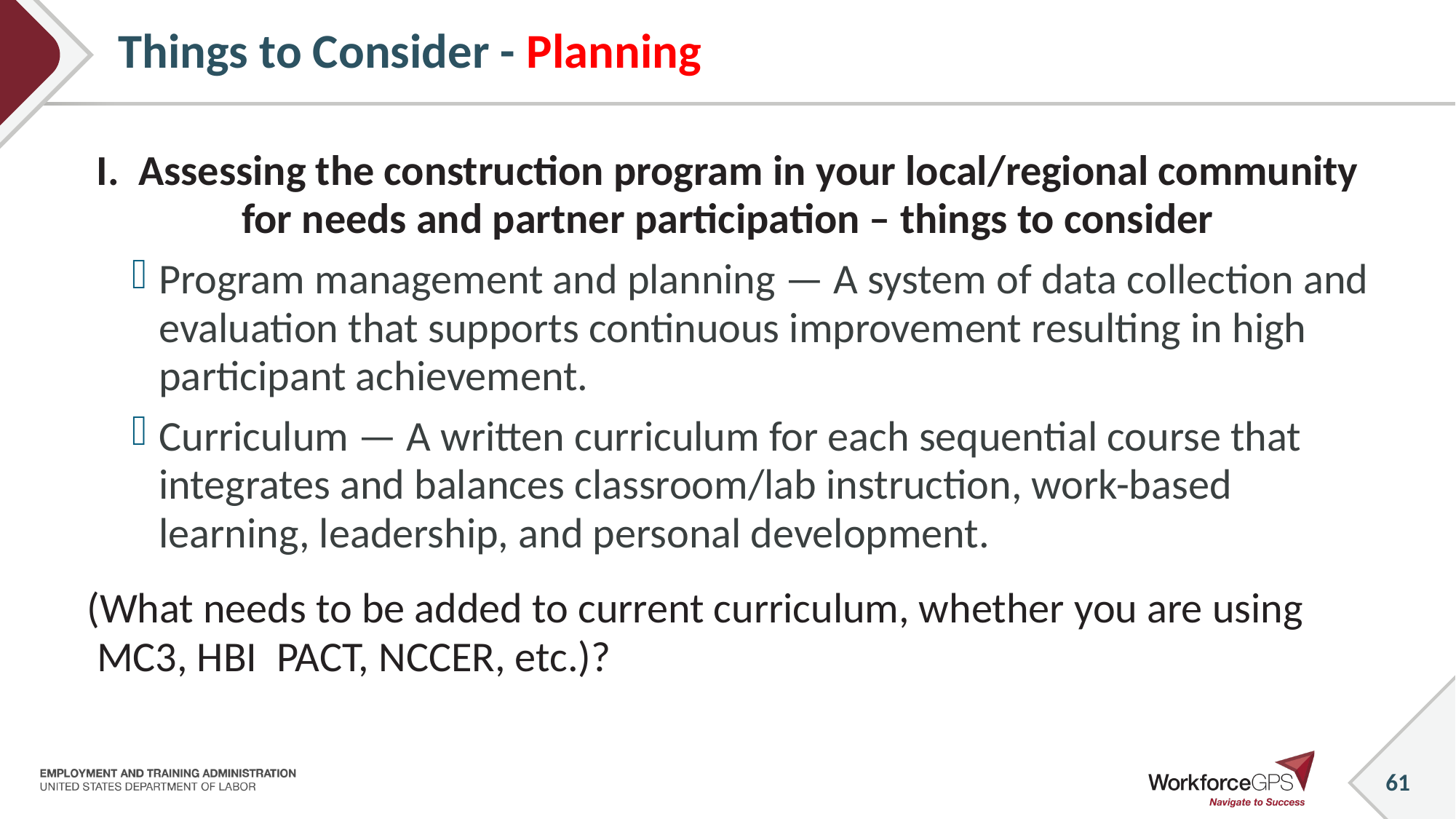

# Things to Consider - Planning
I.  Assessing the construction program in your local/regional community for needs and partner participation – things to consider
Program management and planning — A system of data collection and evaluation that supports continuous improvement resulting in high participant achievement.
Curriculum — A written curriculum for each sequential course that integrates and balances classroom/lab instruction, work-based learning, leadership, and personal development.
 (What needs to be added to current curriculum, whether you are using MC3, HBI  PACT, NCCER, etc.)?
61